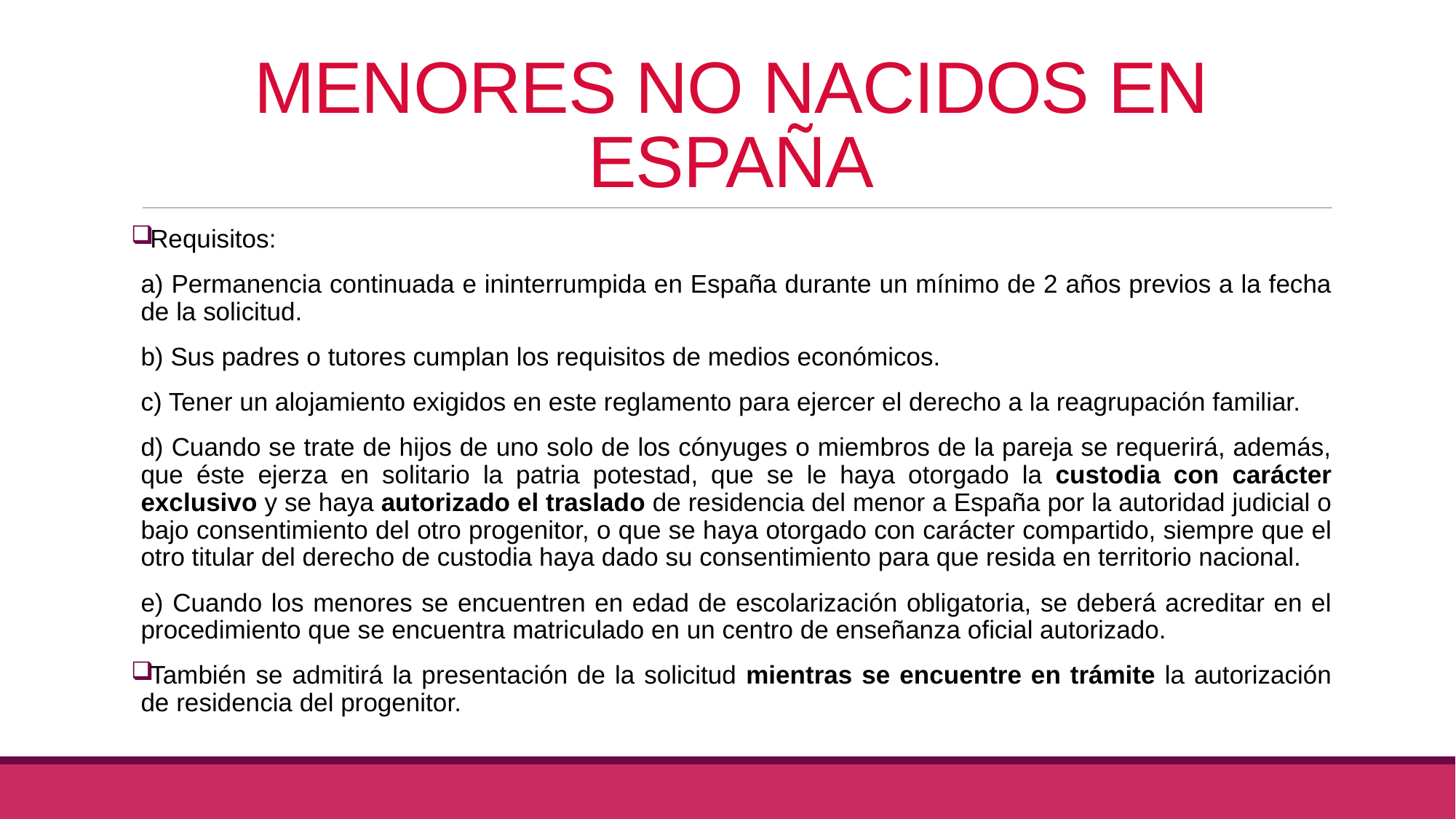

# MENORES NO NACIDOS EN ESPAÑA
Requisitos:
a) Permanencia continuada e ininterrumpida en España durante un mínimo de 2 años previos a la fecha de la solicitud.
b) Sus padres o tutores cumplan los requisitos de medios económicos.
c) Tener un alojamiento exigidos en este reglamento para ejercer el derecho a la reagrupación familiar.
d) Cuando se trate de hijos de uno solo de los cónyuges o miembros de la pareja se requerirá, además, que éste ejerza en solitario la patria potestad, que se le haya otorgado la custodia con carácter exclusivo y se haya autorizado el traslado de residencia del menor a España por la autoridad judicial o bajo consentimiento del otro progenitor, o que se haya otorgado con carácter compartido, siempre que el otro titular del derecho de custodia haya dado su consentimiento para que resida en territorio nacional.
e) Cuando los menores se encuentren en edad de escolarización obligatoria, se deberá acreditar en el procedimiento que se encuentra matriculado en un centro de enseñanza oficial autorizado.
También se admitirá la presentación de la solicitud mientras se encuentre en trámite la autorización de residencia del progenitor.